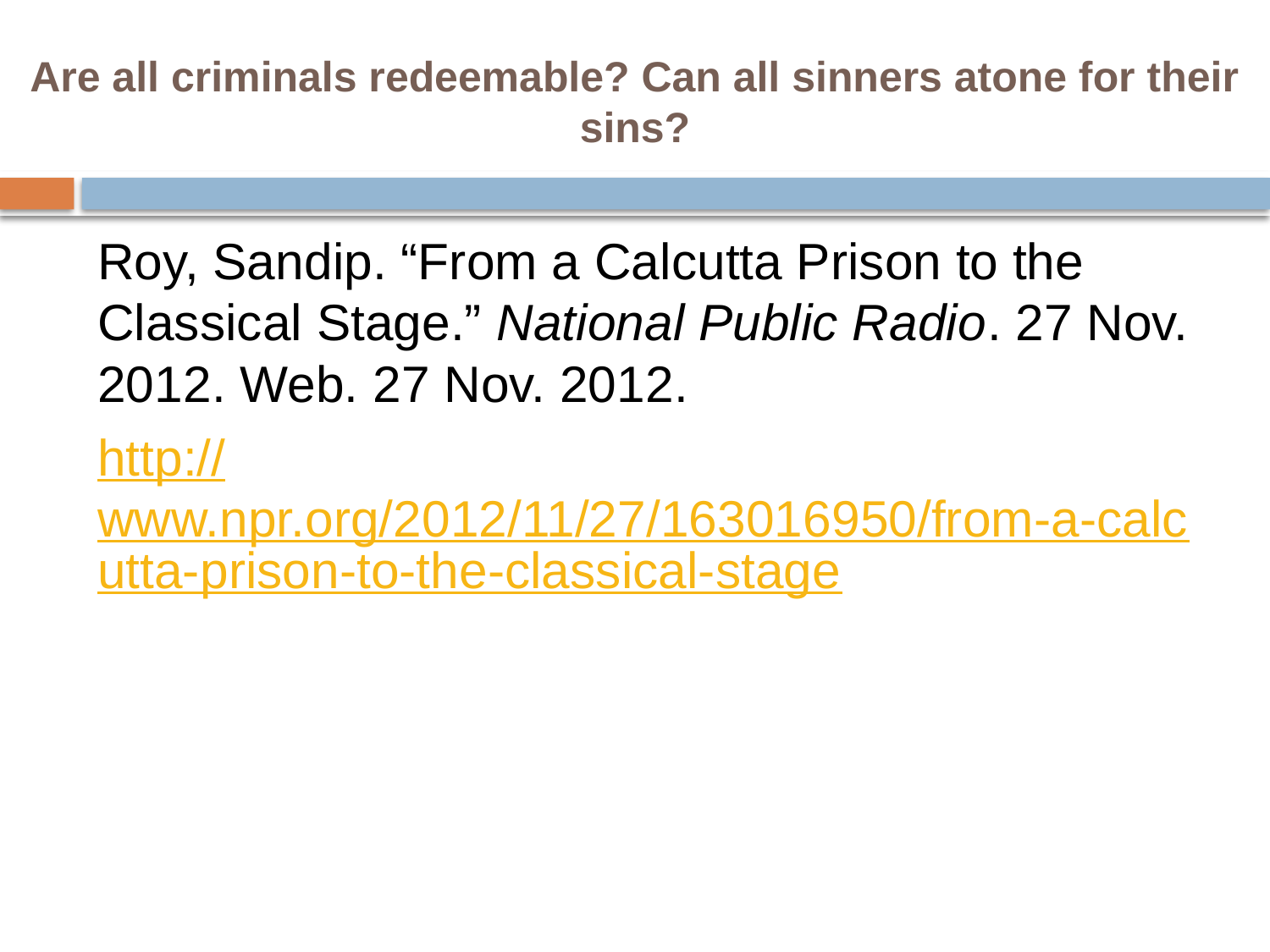

# Are all criminals redeemable? Can all sinners atone for their sins?
Roy, Sandip. “From a Calcutta Prison to the Classical Stage.” National Public Radio. 27 Nov. 2012. Web. 27 Nov. 2012.
http://www.npr.org/2012/11/27/163016950/from-a-calcutta-prison-to-the-classical-stage